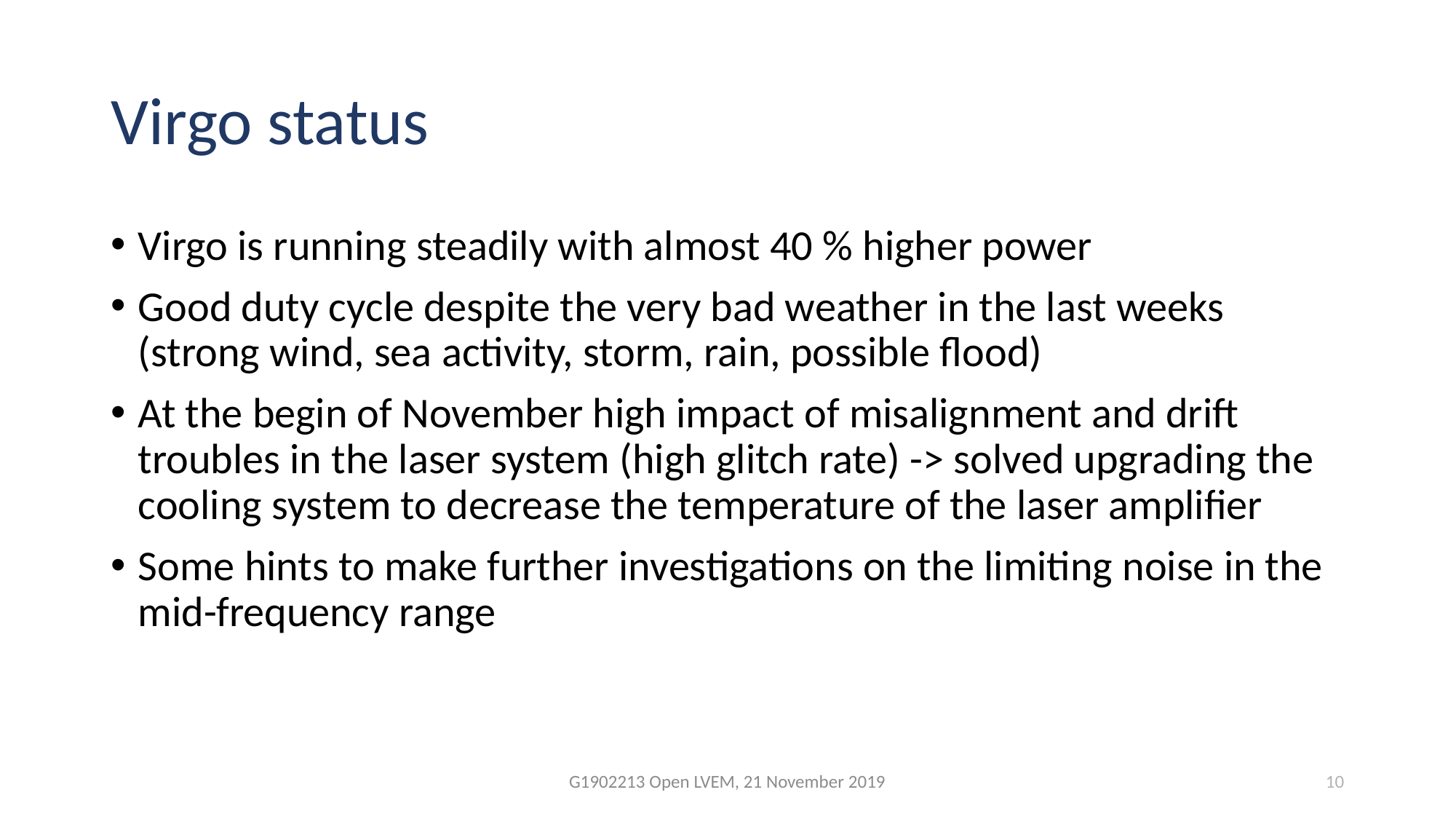

# Virgo status
Virgo is running steadily with almost 40 % higher power
Good duty cycle despite the very bad weather in the last weeks (strong wind, sea activity, storm, rain, possible flood)
At the begin of November high impact of misalignment and drift troubles in the laser system (high glitch rate) -> solved upgrading the cooling system to decrease the temperature of the laser amplifier
Some hints to make further investigations on the limiting noise in the mid-frequency range
G1902213 Open LVEM, 21 November 2019
10